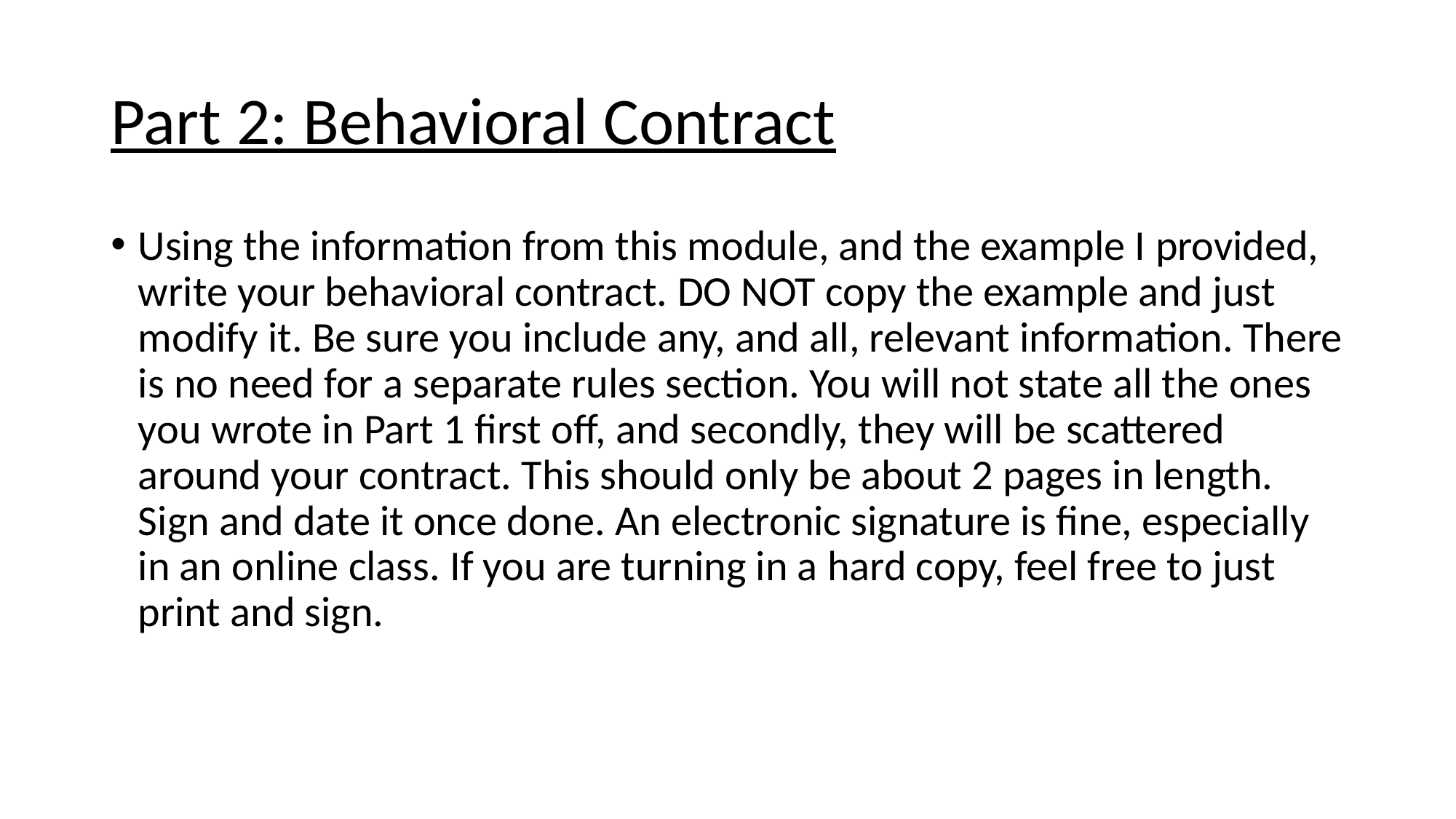

# Part 2: Behavioral Contract
Using the information from this module, and the example I provided, write your behavioral contract. DO NOT copy the example and just modify it. Be sure you include any, and all, relevant information. There is no need for a separate rules section. You will not state all the ones you wrote in Part 1 first off, and secondly, they will be scattered around your contract. This should only be about 2 pages in length. Sign and date it once done. An electronic signature is fine, especially in an online class. If you are turning in a hard copy, feel free to just print and sign.